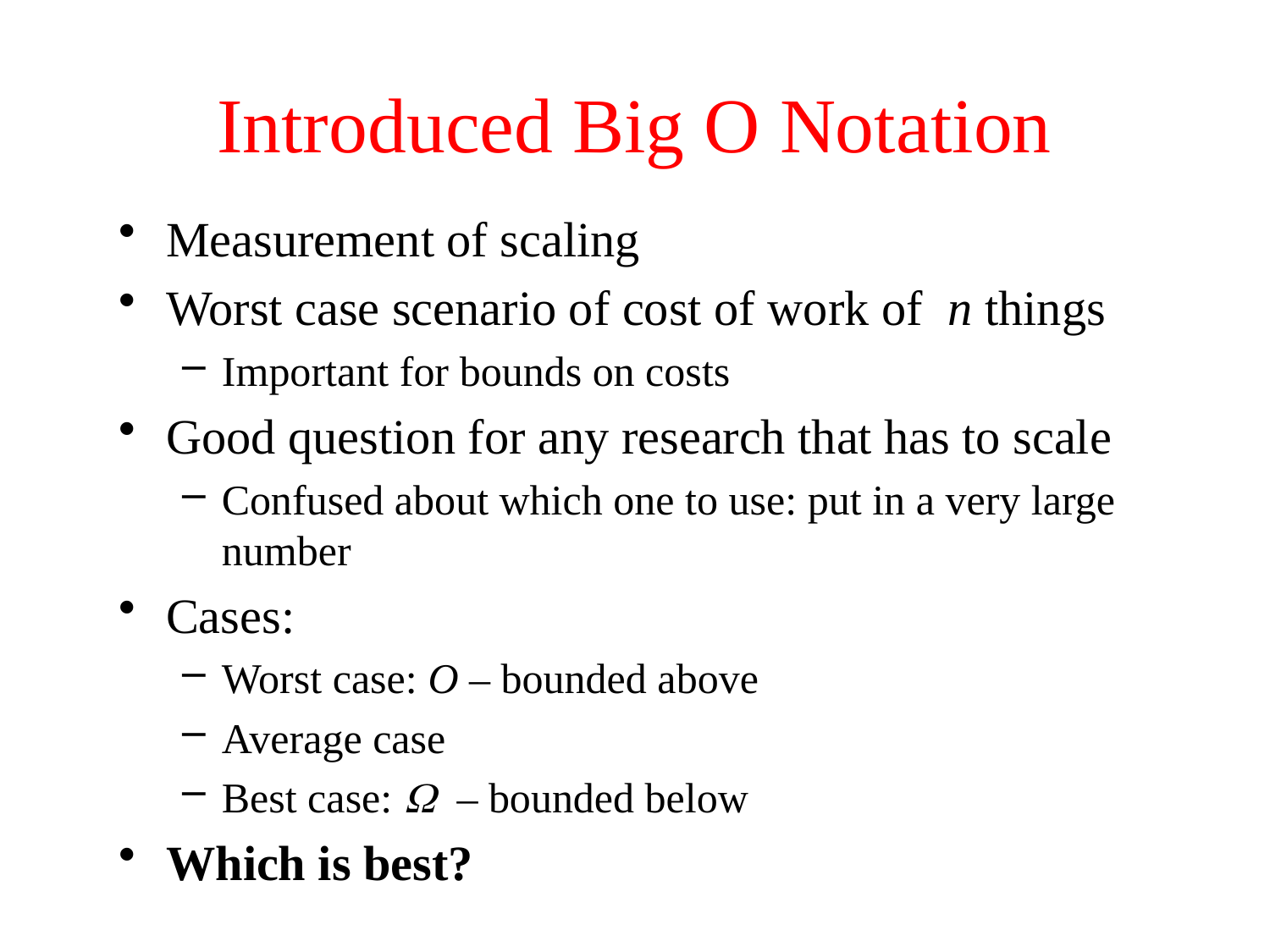

# Introduced Big O Notation
Measurement of scaling
Worst case scenario of cost of work of  n things
Important for bounds on costs
Good question for any research that has to scale
Confused about which one to use: put in a very large number
Cases:
Worst case: O – bounded above
Average case
Best case: Ω – bounded below
Which is best?